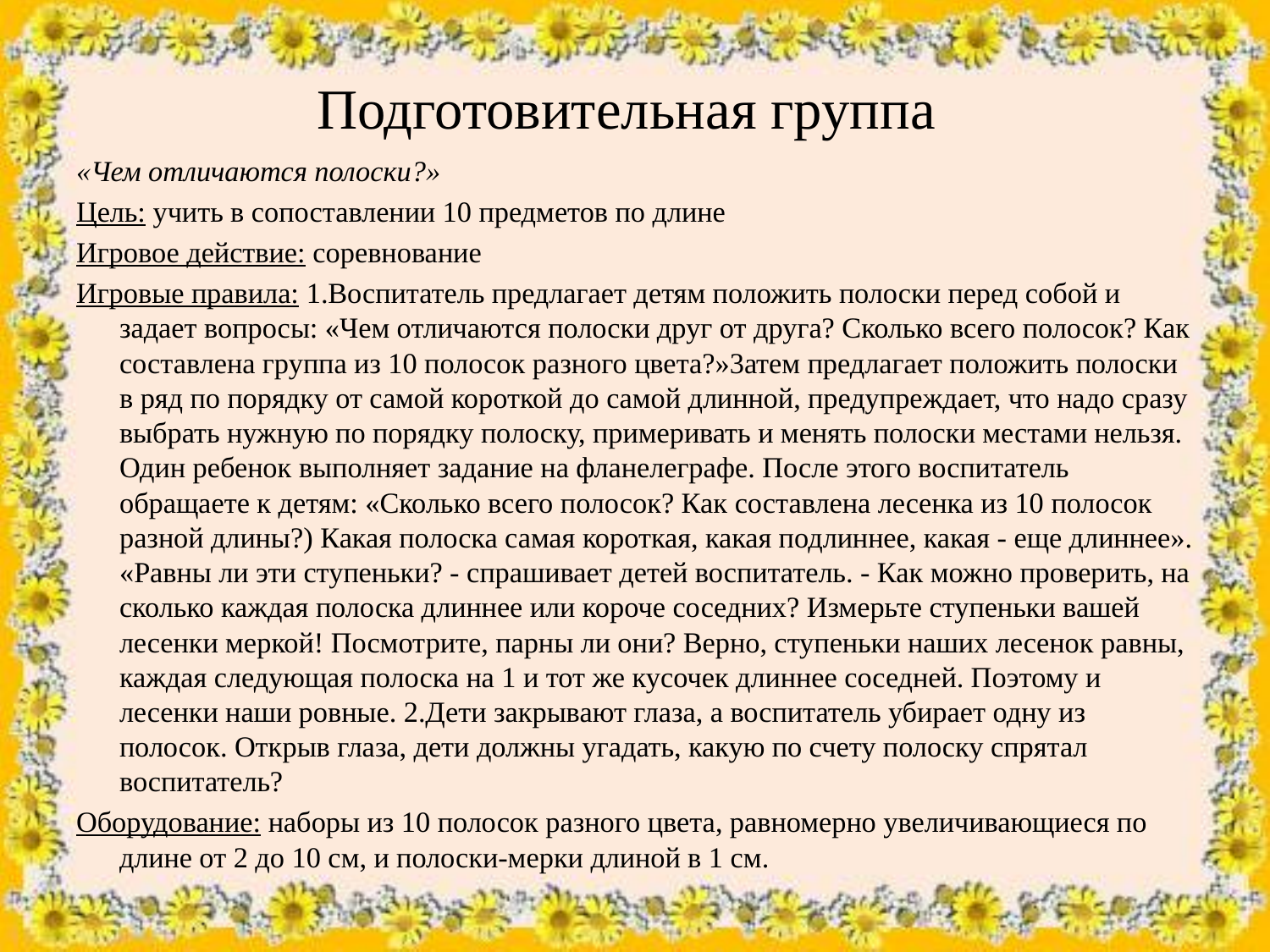

# Подготовительная группа
«Чем отличаются полоски?»
Цель: учить в сопоставлении 10 предметов по длине
Игровое действие: соревнование
Игровые правила: 1.Воспитатель предлагает детям положить полоски перед собой и задает вопросы: «Чем отличаются полоски друг от друга? Сколько всего полосок? Как составлена группа из 10 полосок разного цвета?»3атем предлагает положить полоски в ряд по порядку от самой короткой до самой длинной, предупреждает, что надо сразу выбрать нужную по порядку полоску, примеривать и менять полоски местами нельзя. Один ребенок выполняет задание на фланелеграфе. После этого воспитатель обращаете к детям: «Сколько всего полосок? Как составлена лесенка из 10 полосок разной длины?) Какая полоска самая короткая, какая подлиннее, какая - еще длиннее». «Равны ли эти ступеньки? - спрашивает детей воспитатель. - Как можно проверить, на сколько каждая полоска длиннее или короче соседних? Измерьте ступеньки вашей лесенки меркой! Посмотрите, парны ли они? Верно, ступеньки наших лесенок равны, каждая следующая полоска на 1 и тот же кусочек длиннее соседней. Поэтому и лесенки наши ровные. 2.Дети закрывают глаза, а воспитатель убирает одну из полосок. Открыв глаза, дети должны угадать, какую по счету полоску спрятал воспитатель?
Оборудование: наборы из 10 полосок разного цвета, равномерно увеличивающиеся по длине от 2 до 10 см, и полоски-мерки длиной в 1 см.